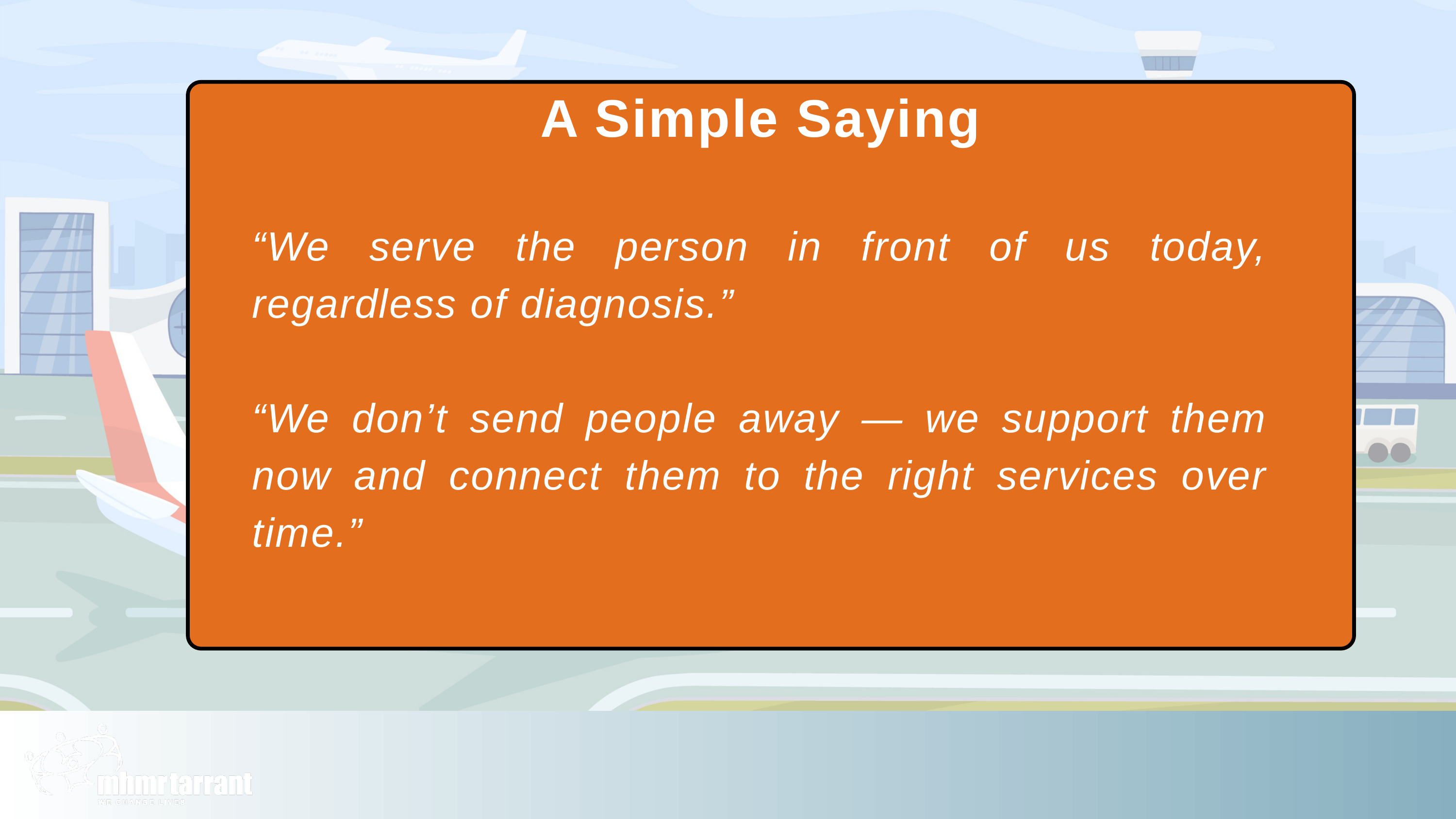

A Simple Saying

“We serve the person in front of us today, regardless of diagnosis.”

“We don’t send people away — we support them now and connect them to the right services over time.”